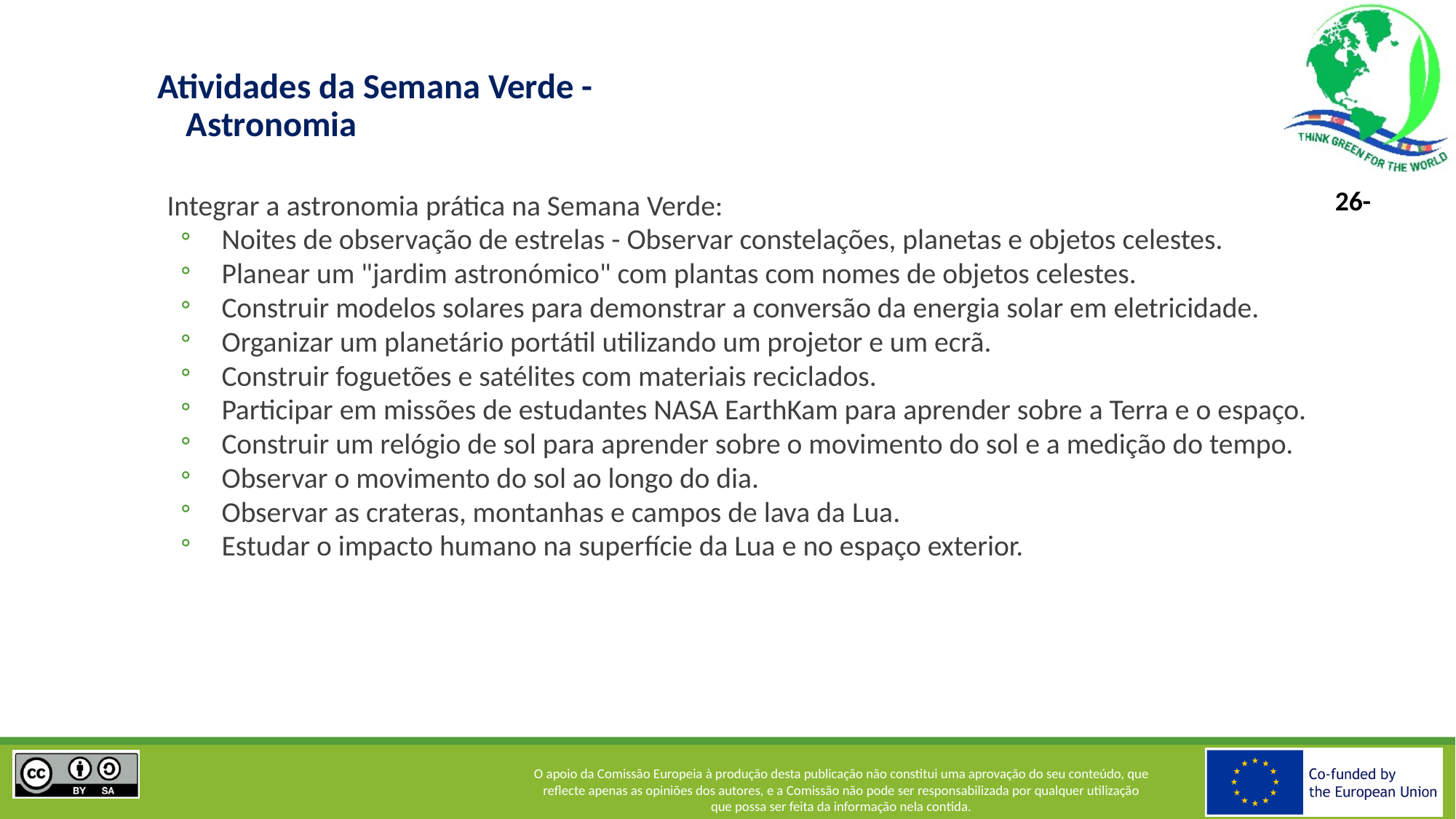

Atividades da Semana Verde - Astronomia
Integrar a astronomia prática na Semana Verde:
Noites de observação de estrelas - Observar constelações, planetas e objetos celestes.
Planear um "jardim astronómico" com plantas com nomes de objetos celestes.
Construir modelos solares para demonstrar a conversão da energia solar em eletricidade.
Organizar um planetário portátil utilizando um projetor e um ecrã.
Construir foguetões e satélites com materiais reciclados.
Participar em missões de estudantes NASA EarthKam para aprender sobre a Terra e o espaço.
Construir um relógio de sol para aprender sobre o movimento do sol e a medição do tempo.
Observar o movimento do sol ao longo do dia.
Observar as crateras, montanhas e campos de lava da Lua.
Estudar o impacto humano na superfície da Lua e no espaço exterior.